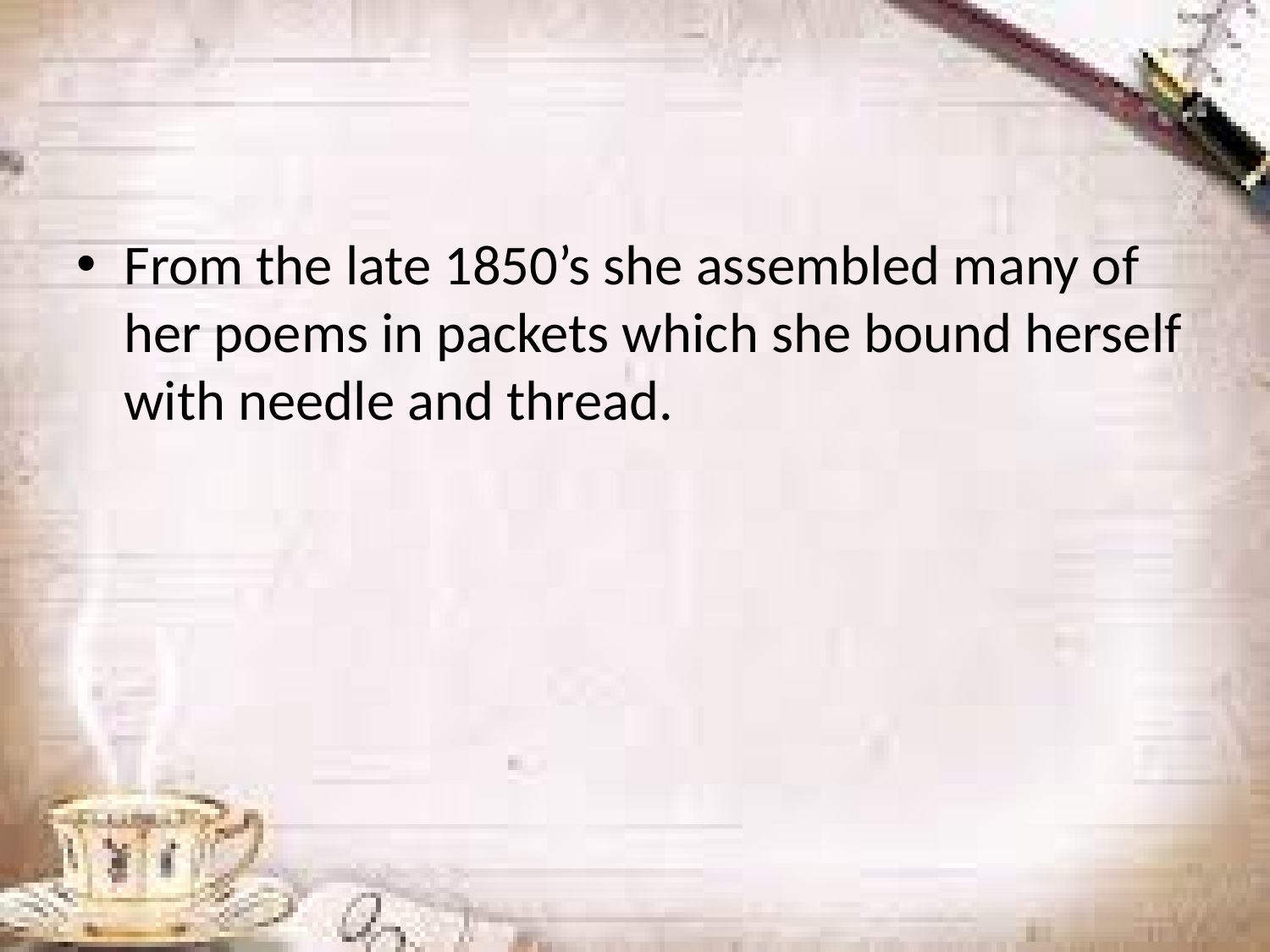

#
From the late 1850’s she assembled many of her poems in packets which she bound herself with needle and thread.